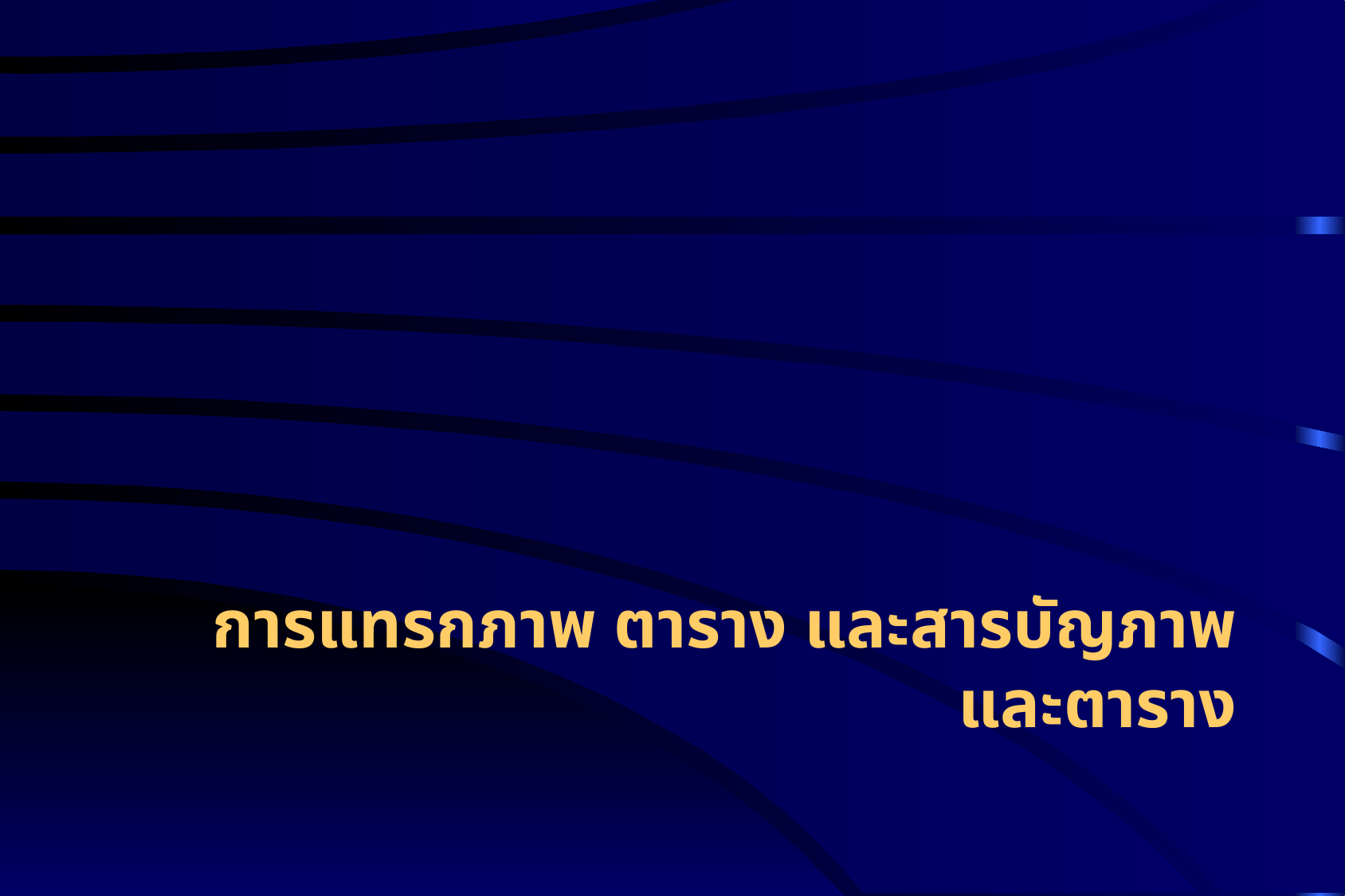

# การแทรกภาพ ตาราง และสารบัญภาพและตาราง